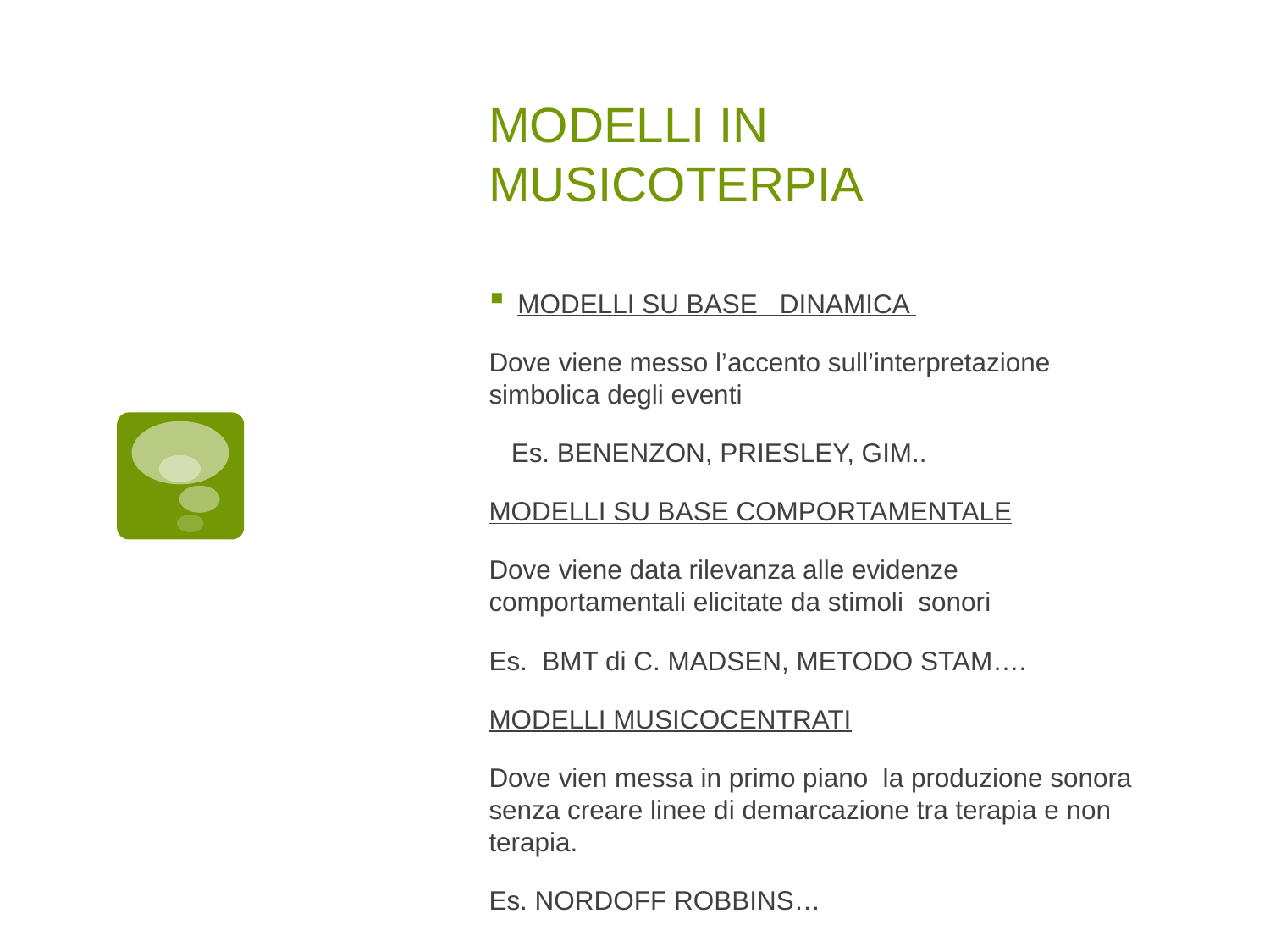

# MODELLI IN MUSICOTERPIA
MODELLI SU BASE   DINAMICA
Dove viene messo l’accento sull’interpretazione simbolica degli eventi
   Es. BENENZON, PRIESLEY, GIM..
MODELLI SU BASE COMPORTAMENTALE
Dove viene data rilevanza alle evidenze comportamentali elicitate da stimoli  sonori
Es.  BMT di C. MADSEN, METODO STAM….
MODELLI MUSICOCENTRATI
Dove vien messa in primo piano  la produzione sonora senza creare linee di demarcazione tra terapia e non terapia.
Es. NORDOFF ROBBINS…